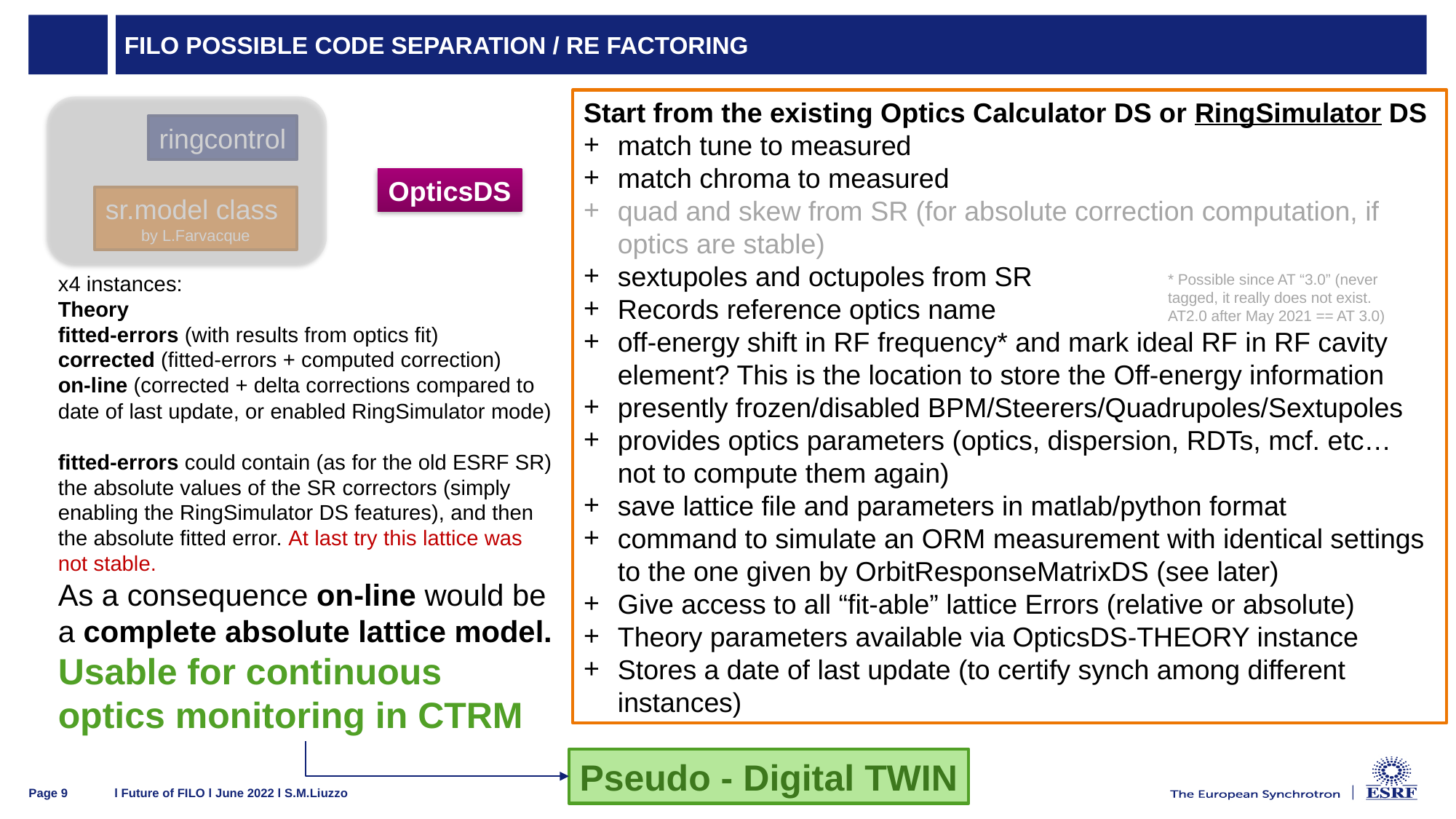

# FILO possible code separation / re factoring
Start from the existing Optics Calculator DS or RingSimulator DS
match tune to measured
match chroma to measured
quad and skew from SR (for absolute correction computation, if optics are stable)
sextupoles and octupoles from SR
Records reference optics name
off-energy shift in RF frequency* and mark ideal RF in RF cavity element? This is the location to store the Off-energy information
presently frozen/disabled BPM/Steerers/Quadrupoles/Sextupoles
provides optics parameters (optics, dispersion, RDTs, mcf. etc… not to compute them again)
save lattice file and parameters in matlab/python format
command to simulate an ORM measurement with identical settings to the one given by OrbitResponseMatrixDS (see later)
Give access to all “fit-able” lattice Errors (relative or absolute)
Theory parameters available via OpticsDS-THEORY instance
Stores a date of last update (to certify synch among different instances)

ringcontrol
OpticsDS
sr.model class
by L.Farvacque
x4 instances:
Theory
fitted-errors (with results from optics fit)
corrected (fitted-errors + computed correction)
on-line (corrected + delta corrections compared to date of last update, or enabled RingSimulator mode)

fitted-errors could contain (as for the old ESRF SR) the absolute values of the SR correctors (simply enabling the RingSimulator DS features), and then the absolute fitted error. At last try this lattice was not stable.
As a consequence on-line would be a complete absolute lattice model. Usable for continuous optics monitoring in CTRM
* Possible since AT “3.0” (never tagged, it really does not exist. AT2.0 after May 2021 == AT 3.0)

Pseudo - Digital TWIN
l Future of FILO l June 2022 l S.M.Liuzzo
Page 9